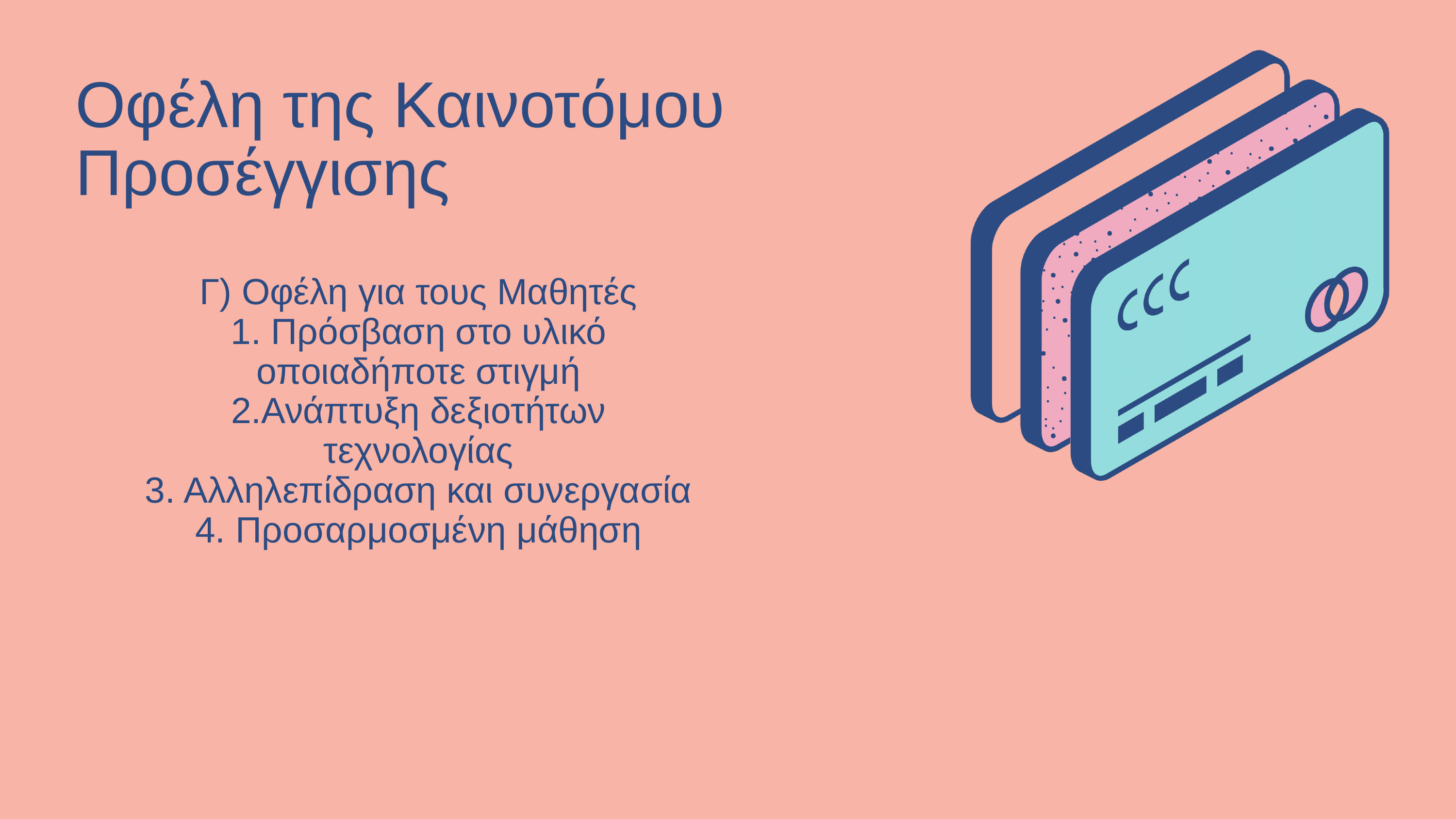

Οφέλη της Καινοτόμου Προσέγγισης

Γ) Οφέλη για τους Μαθητές
1. Πρόσβαση στο υλικό οποιαδήποτε στιγμή
2.Ανάπτυξη δεξιοτήτων τεχνολογίας
3. Αλληλεπίδραση και συνεργασία
4. Προσαρμοσμένη μάθηση